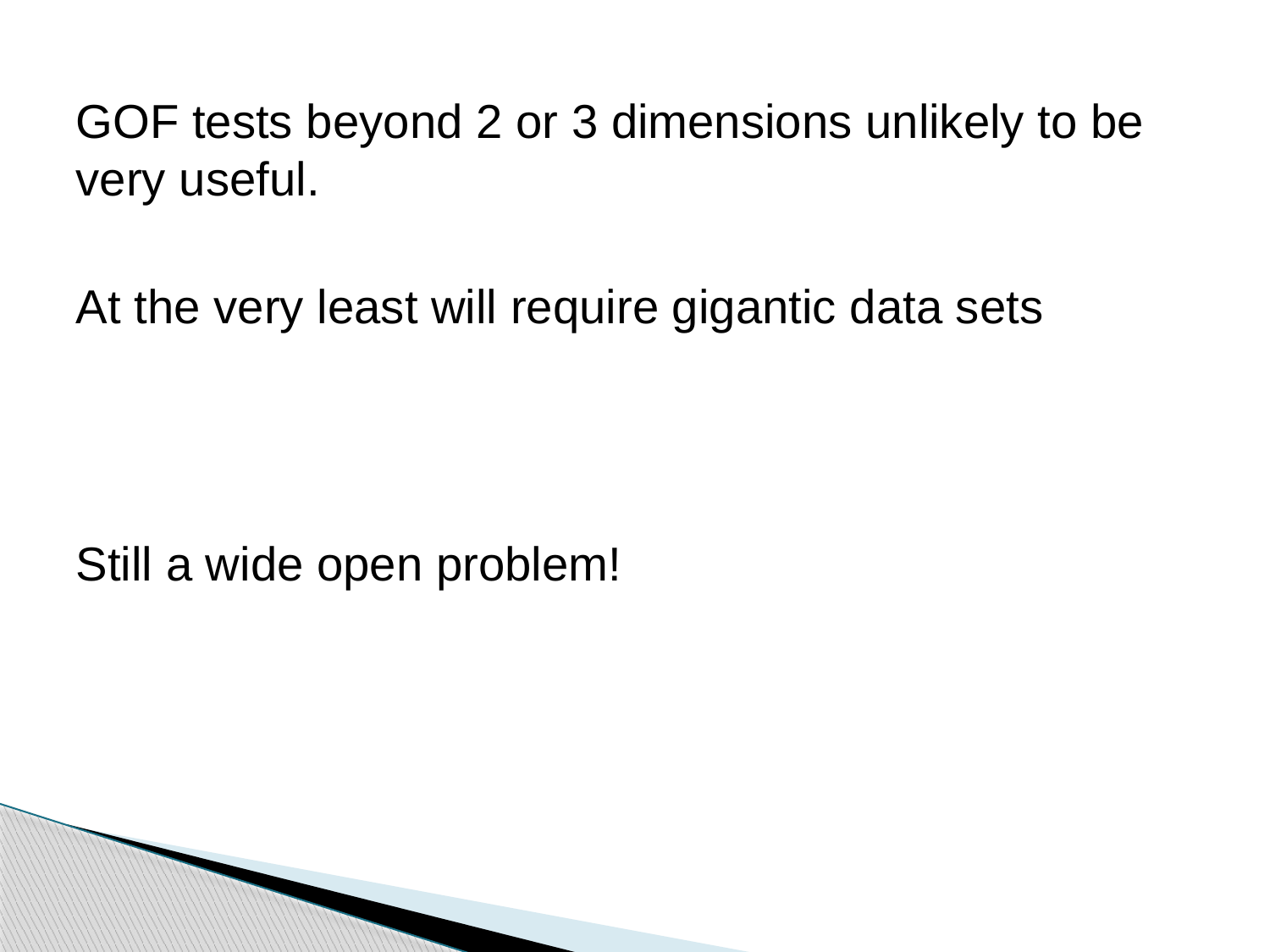

GOF tests beyond 2 or 3 dimensions unlikely to be very useful.

At the very least will require gigantic data sets

Still a wide open problem!